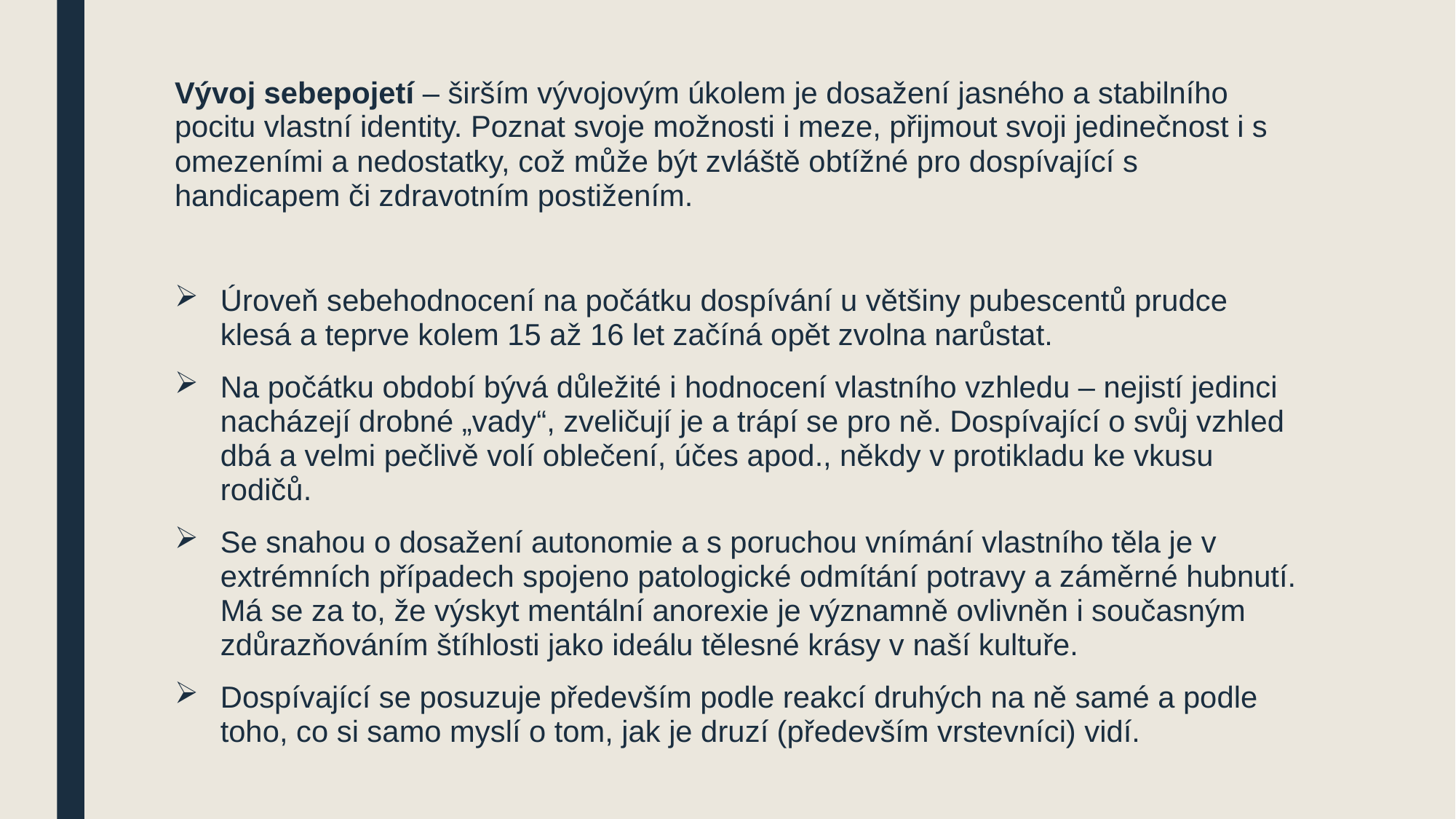

#
Vývoj sebepojetí – širším vývojovým úkolem je dosažení jasného a stabilního pocitu vlastní identity. Poznat svoje možnosti i meze, přijmout svoji jedinečnost i s omezeními a nedostatky, což může být zvláště obtížné pro dospívající s handicapem či zdravotním postižením.

Úroveň sebehodnocení na počátku dospívání u většiny pubescentů prudce klesá a teprve kolem 15 až 16 let začíná opět zvolna narůstat.
Na počátku období bývá důležité i hodnocení vlastního vzhledu – nejistí jedinci nacházejí drobné „vady“, zveličují je a trápí se pro ně. Dospívající o svůj vzhled dbá a velmi pečlivě volí oblečení, účes apod., někdy v protikladu ke vkusu rodičů.
Se snahou o dosažení autonomie a s poruchou vnímání vlastního těla je v extrémních případech spojeno patologické odmítání potravy a záměrné hubnutí. Má se za to, že výskyt mentální anorexie je významně ovlivněn i současným zdůrazňováním štíhlosti jako ideálu tělesné krásy v naší kultuře.
Dospívající se posuzuje především podle reakcí druhých na ně samé a podle toho, co si samo myslí o tom, jak je druzí (především vrstevníci) vidí.